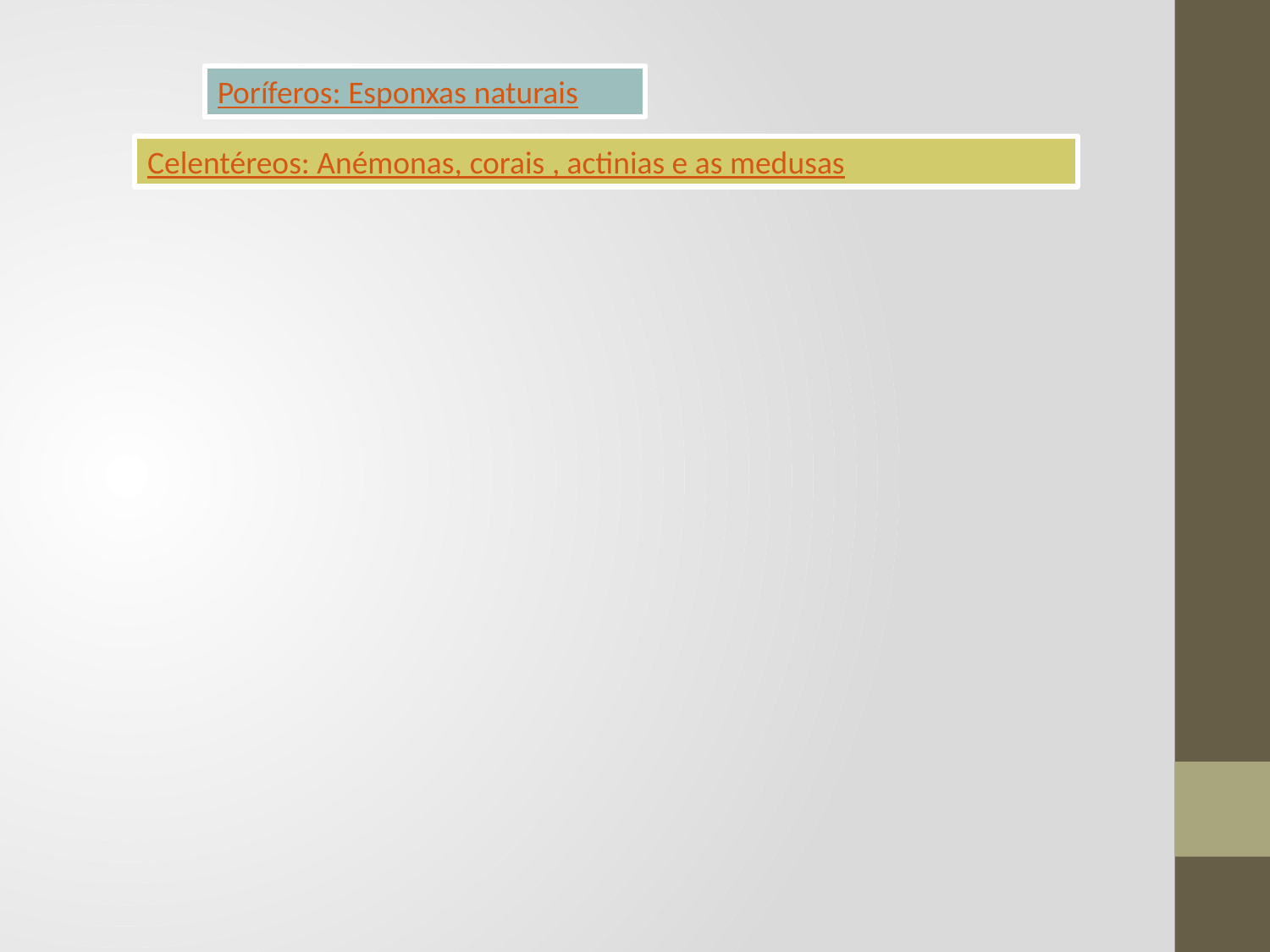

Poríferos: Esponxas naturais
Celentéreos: Anémonas, corais , actinias e as medusas